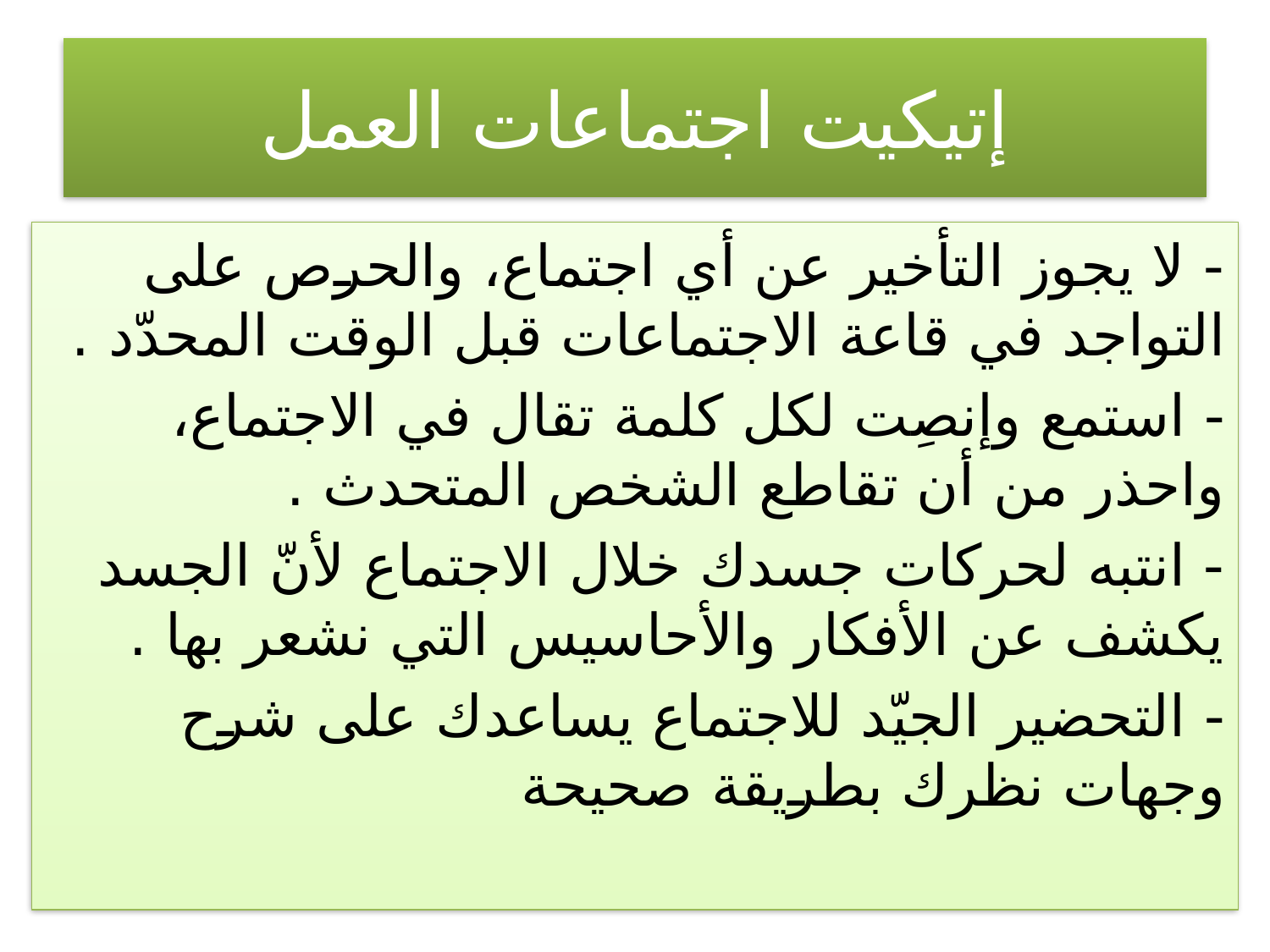

# إتيكيت اجتماعات العمل
- لا يجوز التأخير عن أي اجتماع، والحرص على التواجد في قاعة الاجتماعات قبل الوقت المحدّد .
- استمع وإنصِت لكل كلمة تقال في الاجتماع، واحذر من أن تقاطع الشخص المتحدث .
- انتبه لحركات جسدك خلال الاجتماع لأنّ الجسد يكشف عن الأفكار والأحاسيس التي نشعر بها .
- التحضير الجيّد للاجتماع يساعدك على شرح وجهات نظرك بطريقة صحيحة